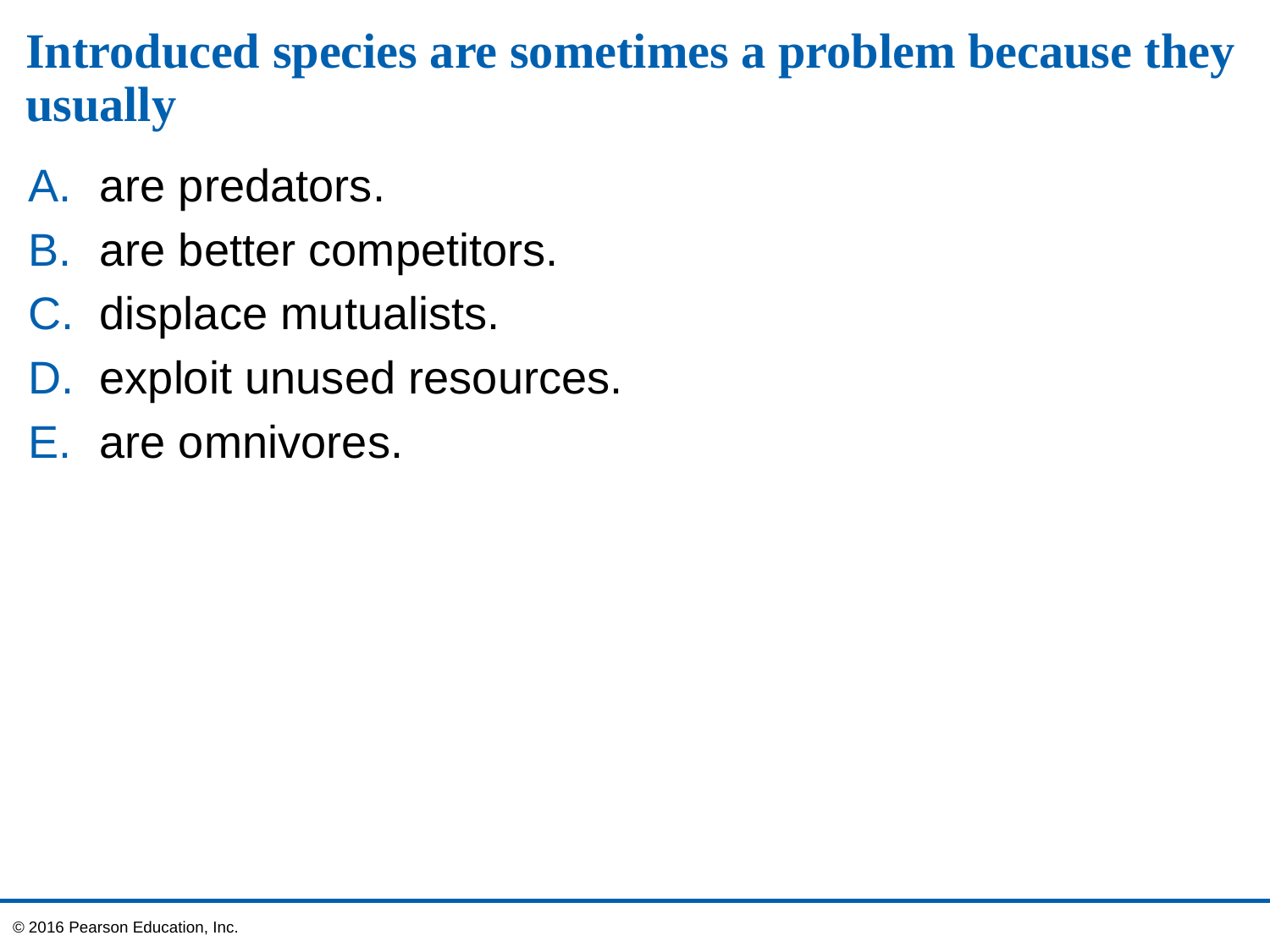

# Introduced species are sometimes a problem because they usually
are predators.
are better competitors.
displace mutualists.
exploit unused resources.
are omnivores.
© 2016 Pearson Education, Inc.